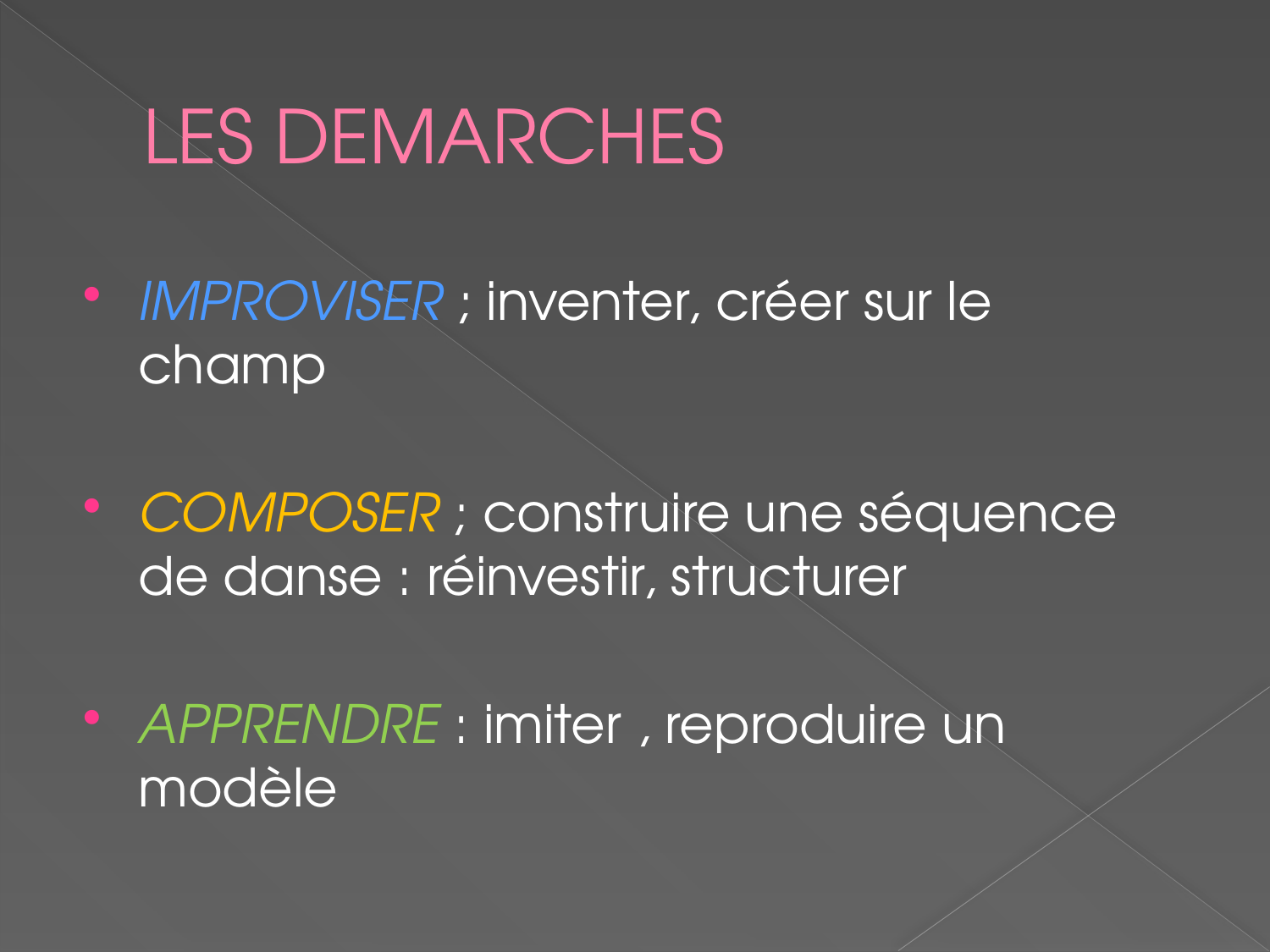

# LES DEMARCHES
IMPROVISER ; inventer, créer sur le champ

COMPOSER ; construire une séquence de danse : réinvestir, structurer

APPRENDRE : imiter , reproduire un modèle